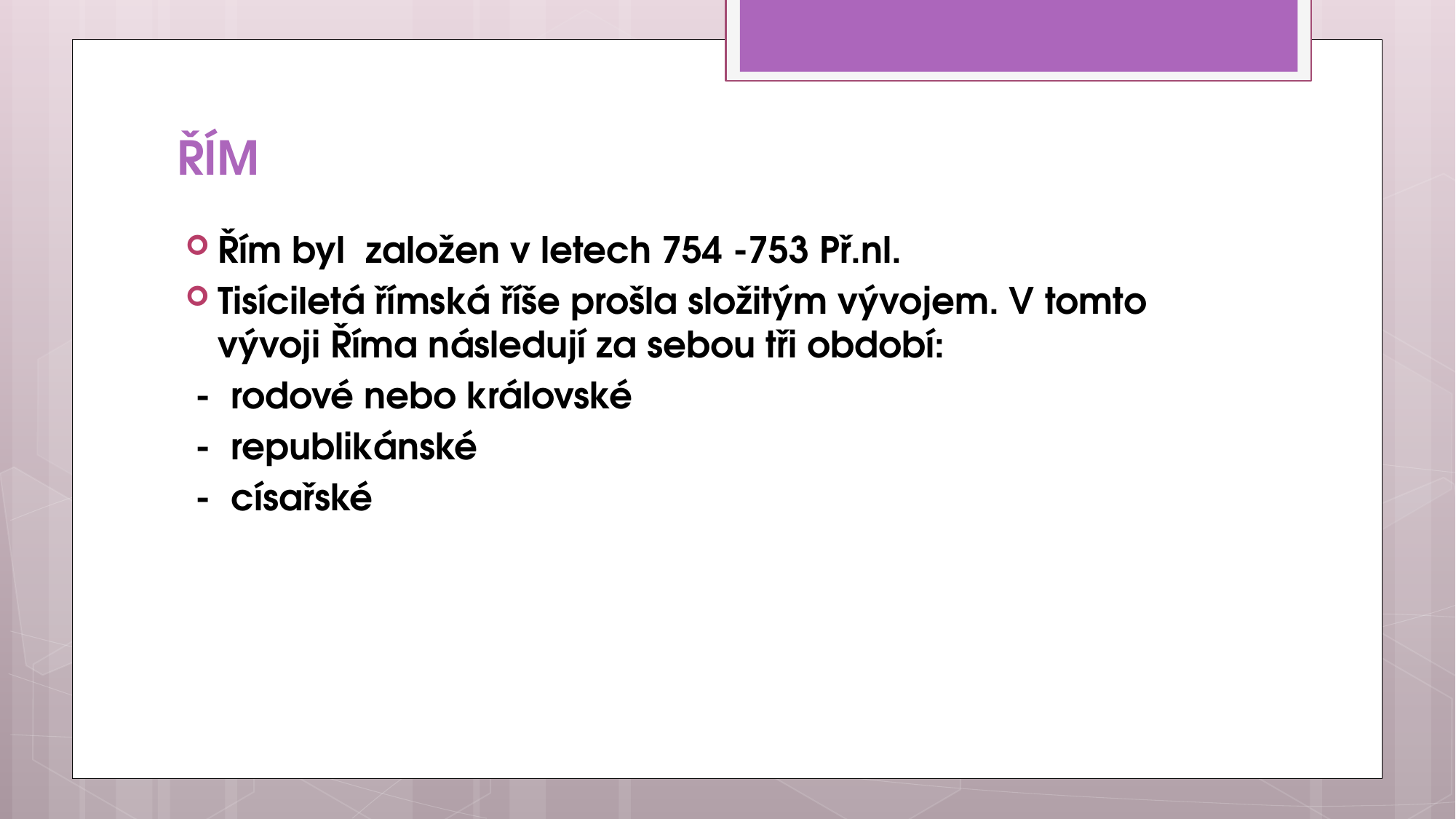

# ŘÍM
Řím byl  založen v letech 754 -753 Př.nl.
Tisíciletá římská říše prošla složitým vývojem. V tomto vývoji Říma následují za sebou tři období:
 -  rodové nebo královské
 -  republikánské
 -  císařské